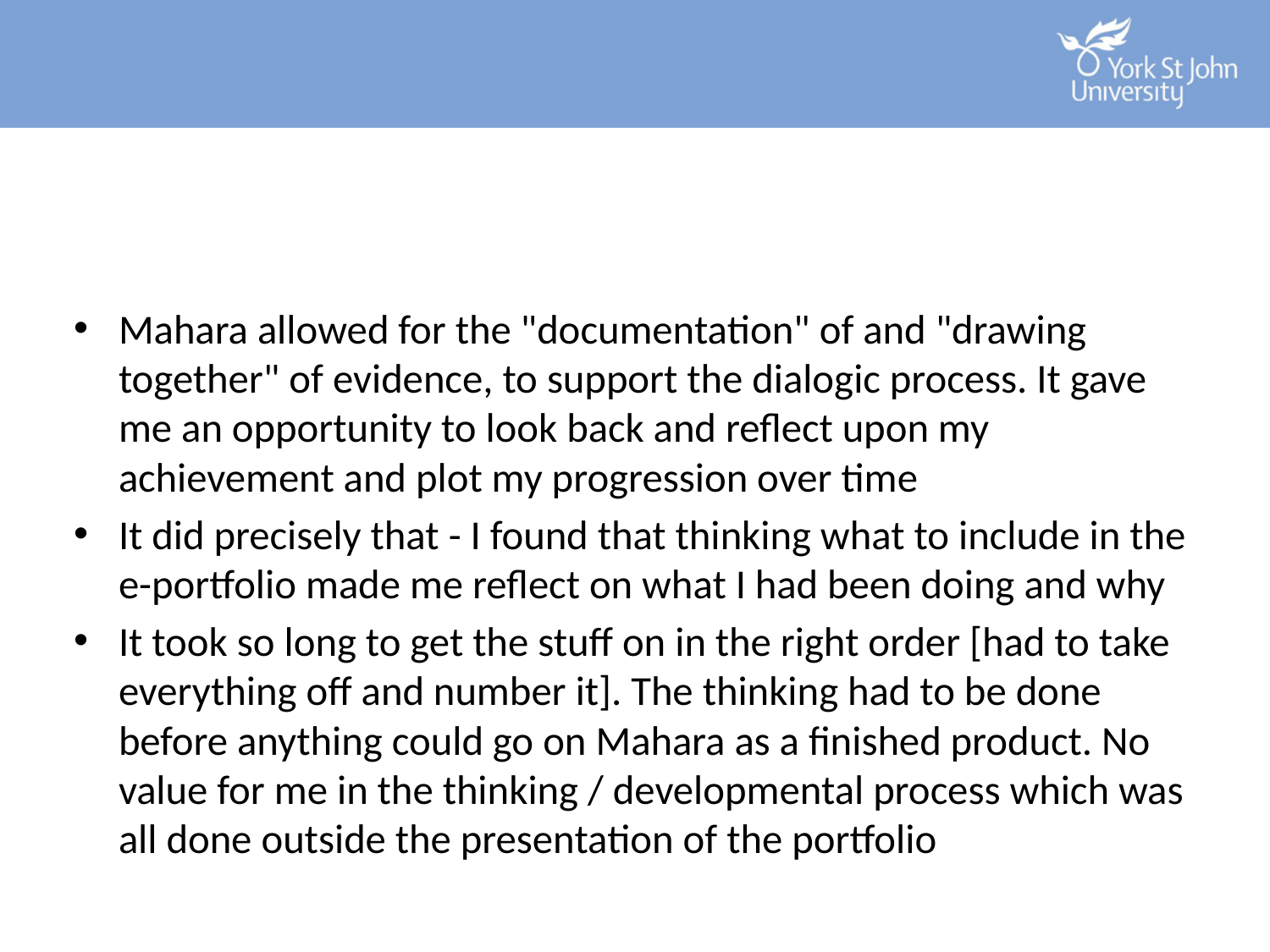

#
Mahara allowed for the "documentation" of and "drawing together" of evidence, to support the dialogic process. It gave me an opportunity to look back and reflect upon my achievement and plot my progression over time
It did precisely that - I found that thinking what to include in the e-portfolio made me reflect on what I had been doing and why
It took so long to get the stuff on in the right order [had to take everything off and number it]. The thinking had to be done before anything could go on Mahara as a finished product. No value for me in the thinking / developmental process which was all done outside the presentation of the portfolio